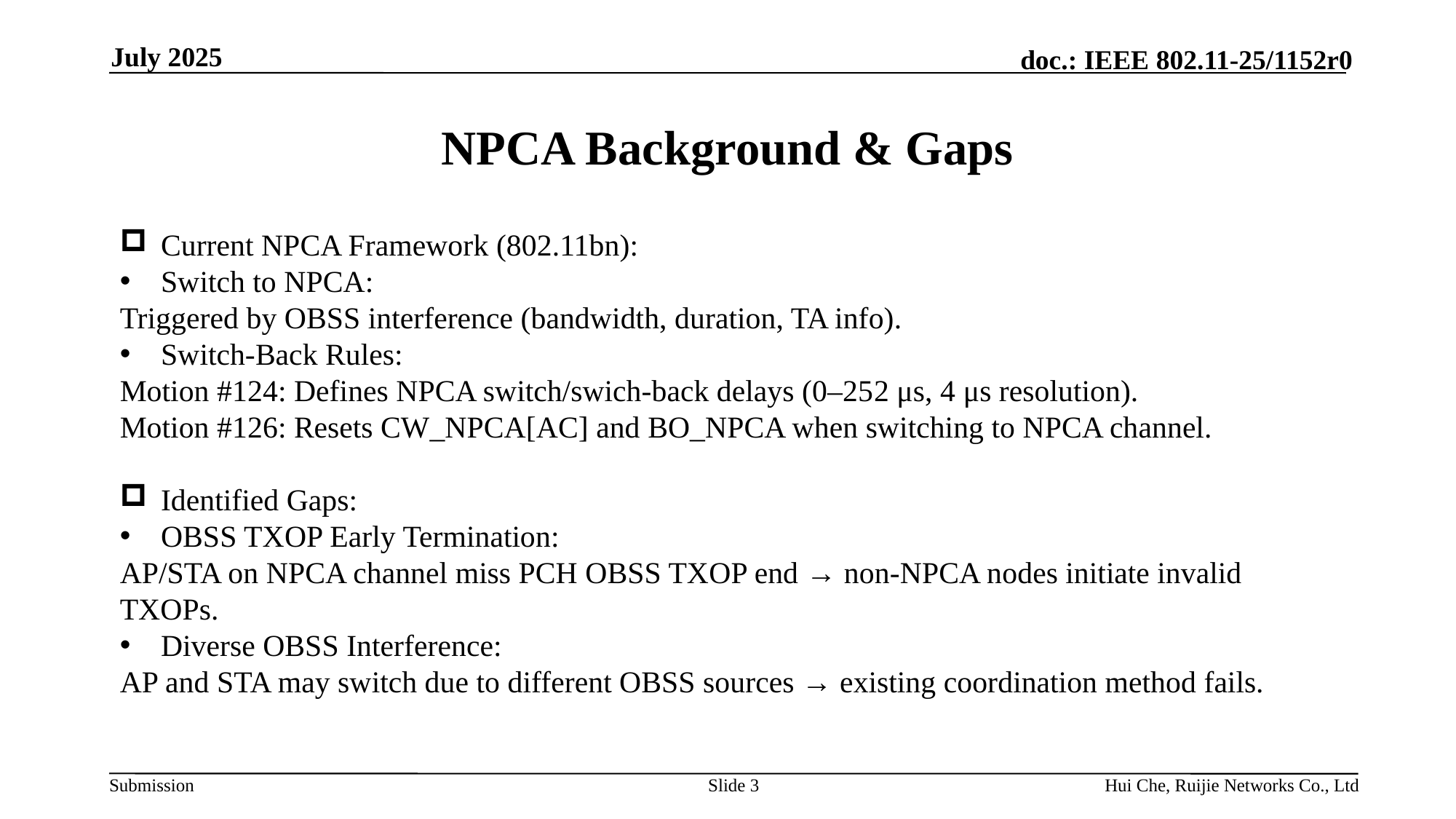

July 2025
# NPCA Background & Gaps
Current NPCA Framework (802.11bn):
Switch to NPCA:
Triggered by OBSS interference (bandwidth, duration, TA info).
Switch-Back Rules:
Motion #124: Defines NPCA switch/swich-back delays (0–252 μs, 4 μs resolution).
Motion #126: Resets CW_NPCA[AC] and BO_NPCA when switching to NPCA channel.

Identified Gaps:
OBSS TXOP Early Termination:
AP/STA on NPCA channel miss PCH OBSS TXOP end → non-NPCA nodes initiate invalid TXOPs.
Diverse OBSS Interference:
AP and STA may switch due to different OBSS sources → existing coordination method fails.
Slide 3
Hui Che, Ruijie Networks Co., Ltd